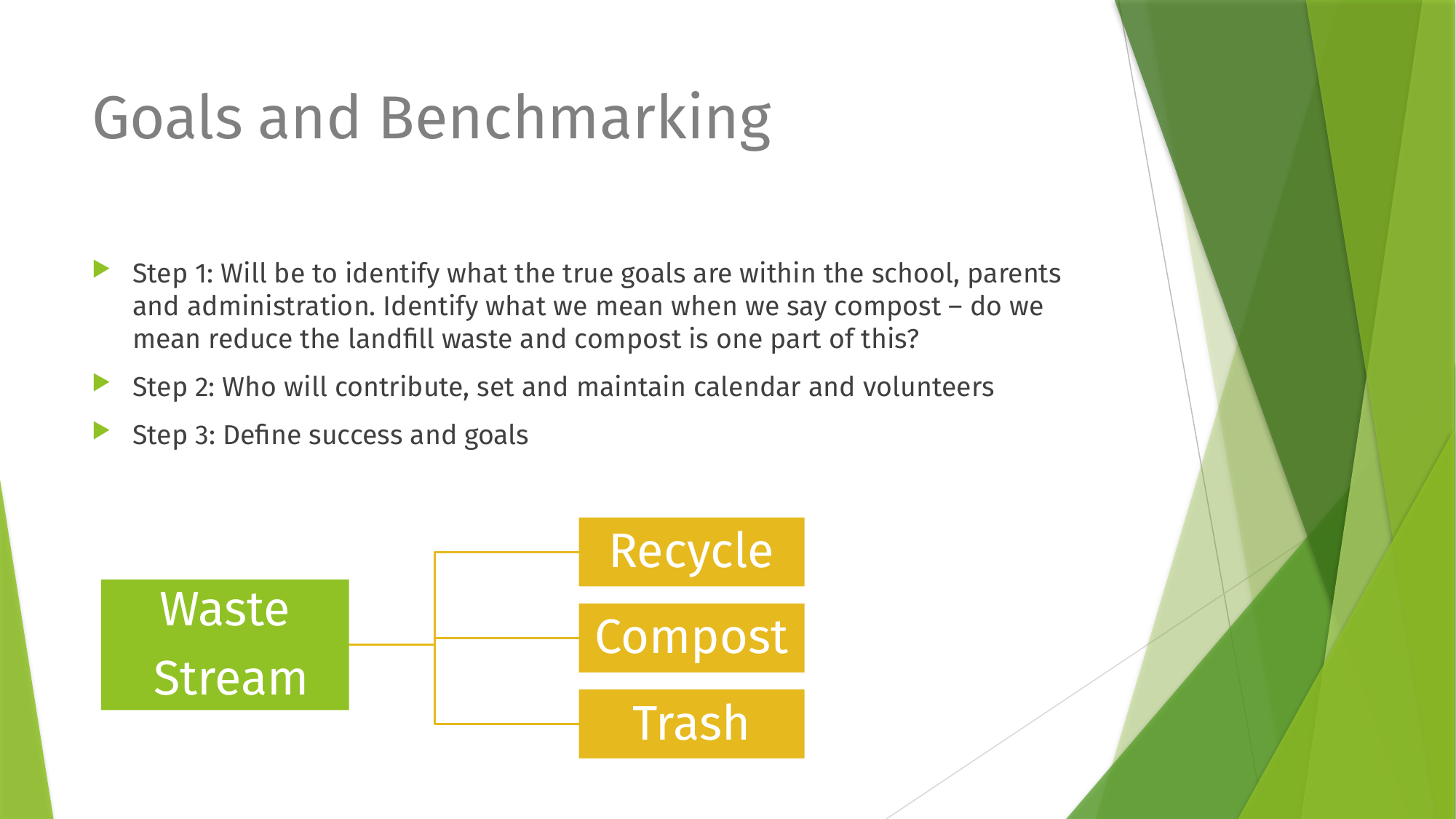

# Goals and Benchmarking
Step 1: Will be to identify what the true goals are within the school, parents and administration. Identify what we mean when we say compost – do we mean reduce the landfill waste and compost is one part of this?
Step 2: Who will contribute, set and maintain calendar and volunteers
Step 3: Define success and goals

Waste
 Stream
Recycle
Compost
Trash